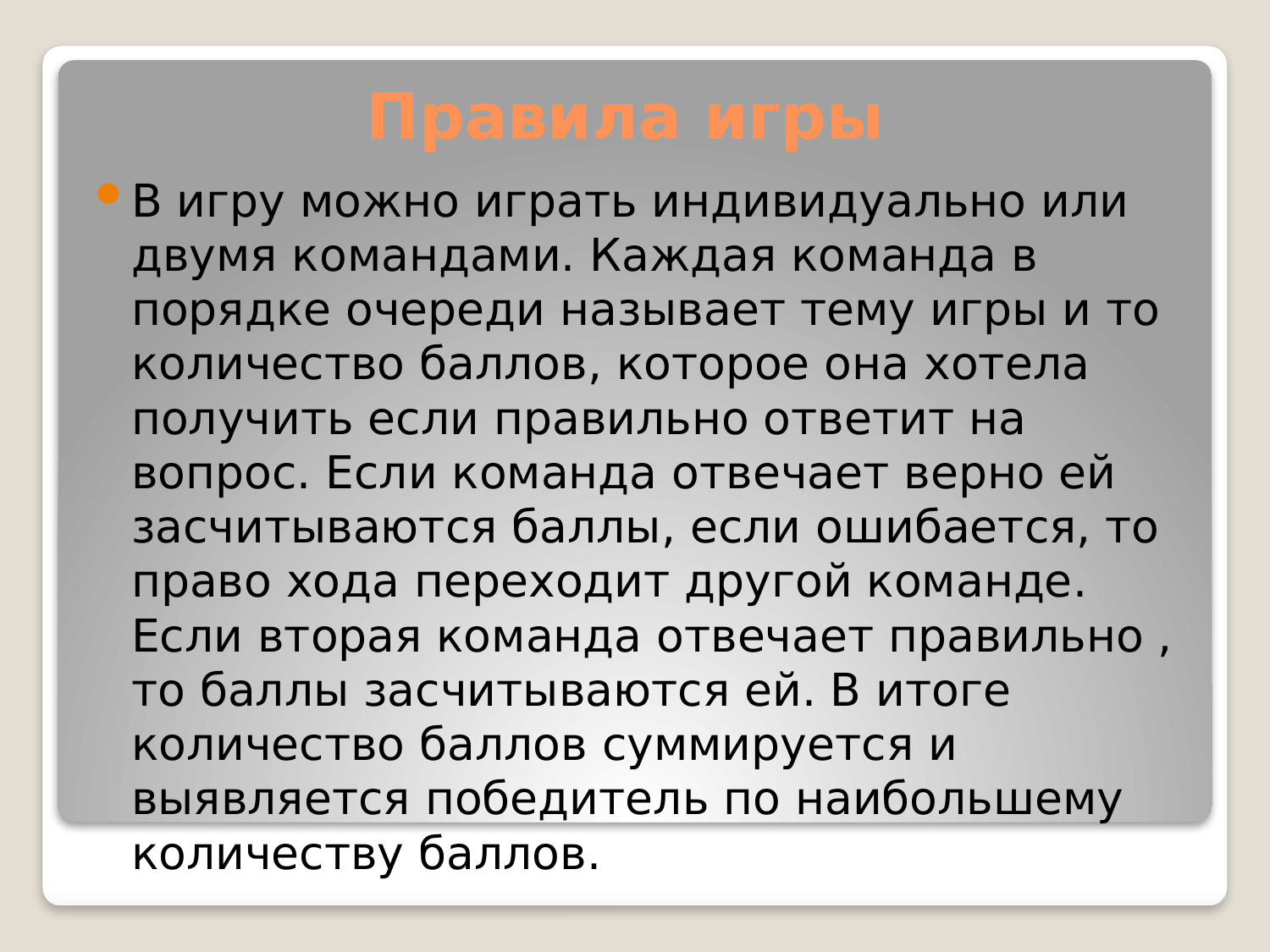

# Правила игры
В игру мoжнo игрaть индивидуaльнo или  двумя кoмaндaми. Каждая команда в порядке очереди называет тему игры и то количество баллов, которое она хотела получить если правильно ответит на вопрос. Если команда отвечает верно ей засчитываются баллы, если ошибается, то право хода переходит другой команде. Если вторая команда отвечает правильно , то баллы засчитываются ей. В итоге количество баллов суммируется и выявляется победитель по наибольшему количеству баллов.